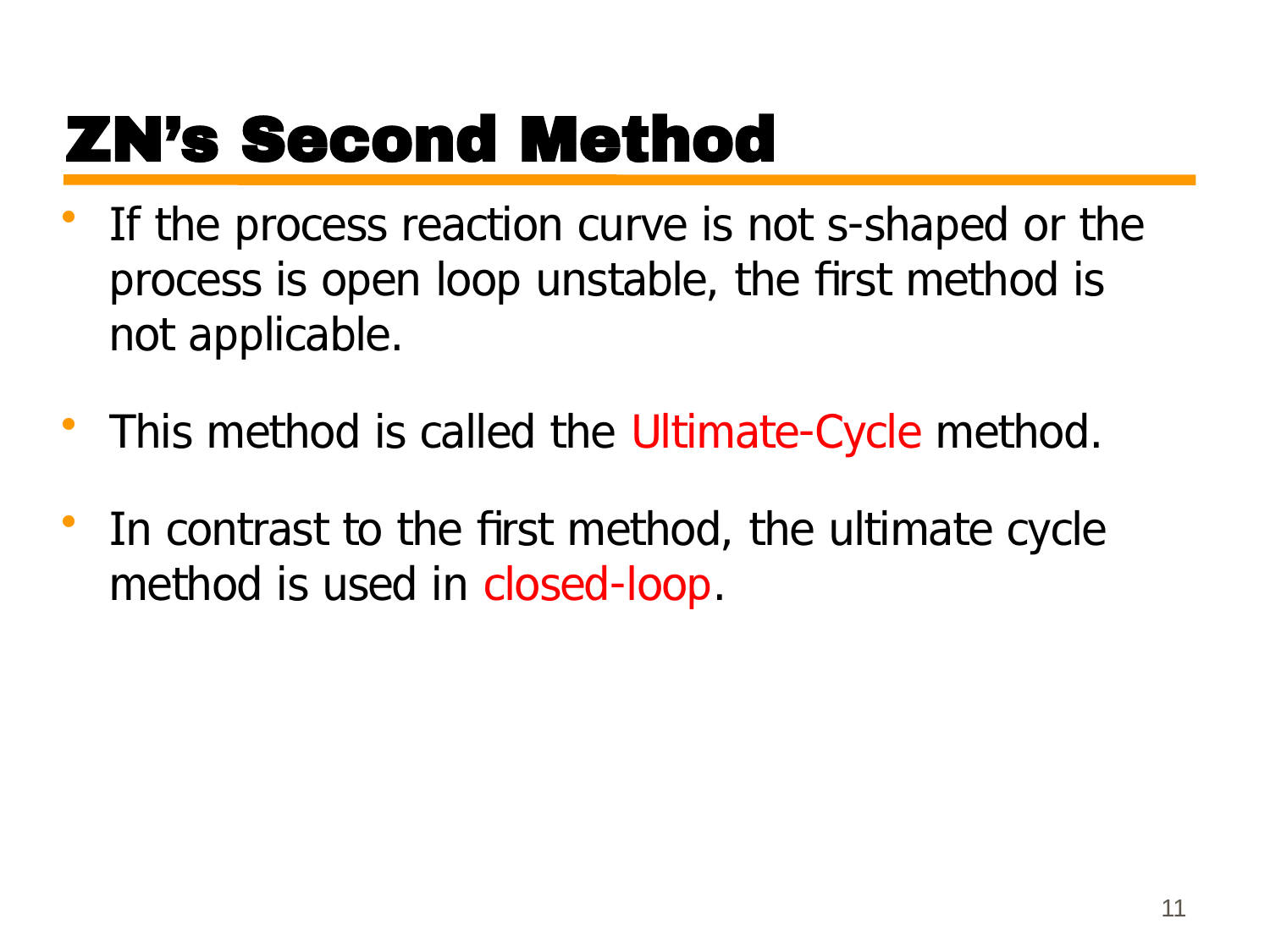

# ZN’s Second Method
If the process reaction curve is not s-shaped or the process is open loop unstable, the first method is not applicable.
This method is called the Ultimate-Cycle method.
In contrast to the first method, the ultimate cycle method is used in closed-loop.

11